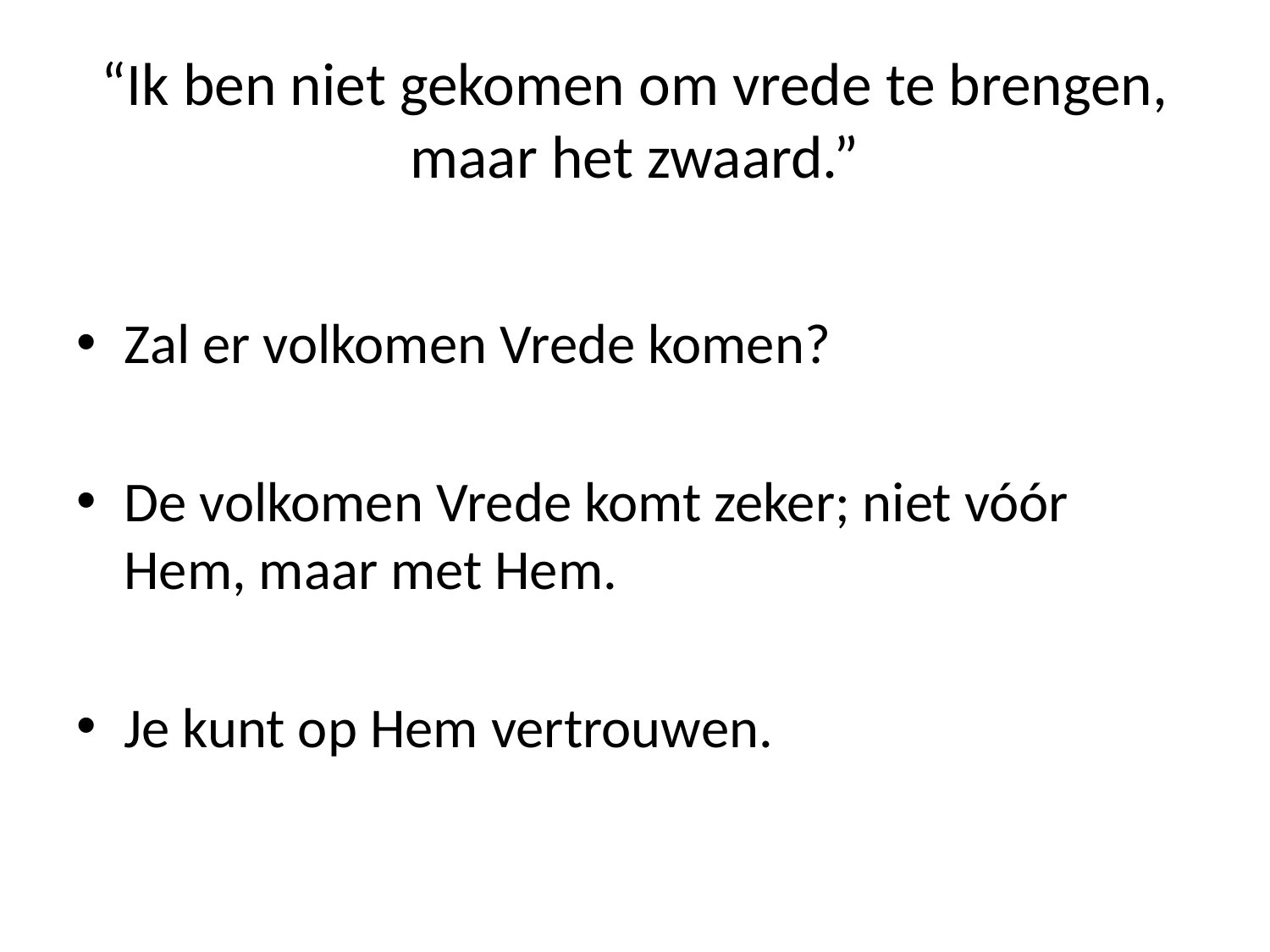

# “Ik ben niet gekomen om vrede te brengen, maar het zwaard.”

Zal er volkomen Vrede komen?

De volkomen Vrede komt zeker; niet vóór Hem, maar met Hem.

Je kunt op Hem vertrouwen.